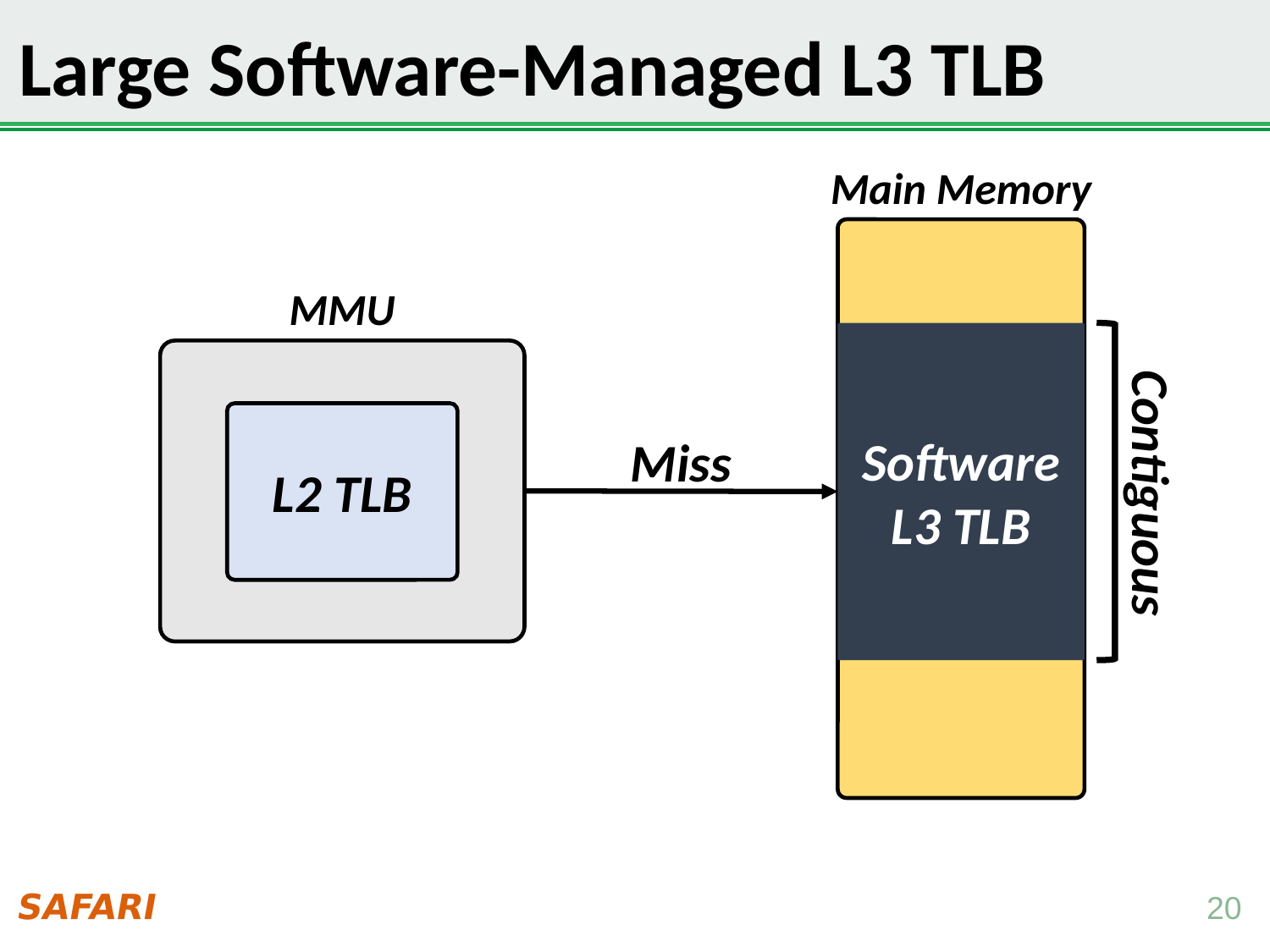

# Large Software-Managed L3 TLB
Main Memory

MMU
Software L3 TLB

L2 TLB
Miss
Contiguous
20